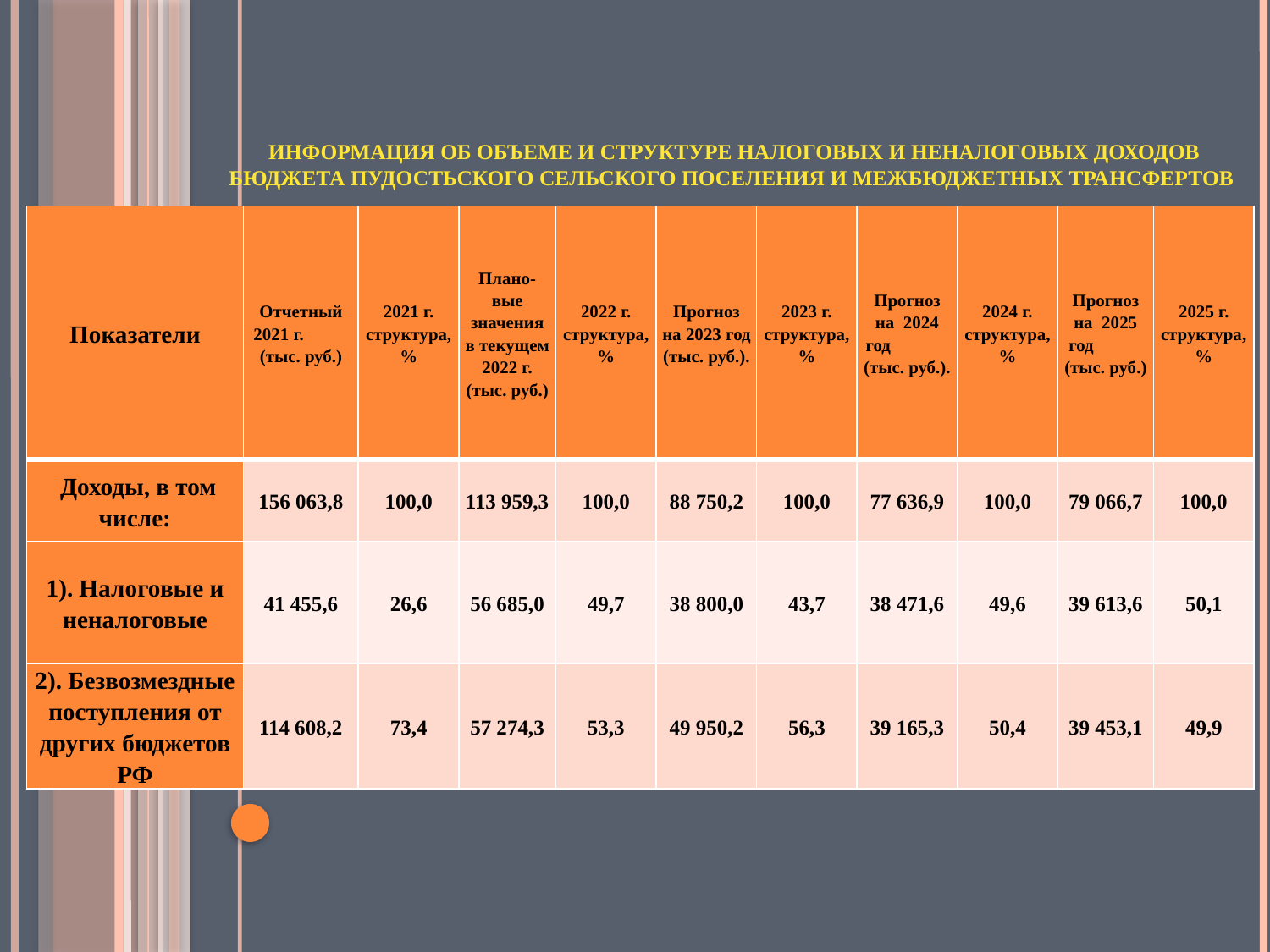

# Информация об объеме и структуре налоговых и неналоговых доходов бюджета Пудостьского сельского поселения и межбюджетных трансфертов
| Показатели | Отчетный 2021 г. (тыс. руб.) | 2021 г. структура, % | Плано-вые значения в текущем 2022 г. (тыс. руб.) | 2022 г. структура, % | Прогноз на 2023 год (тыс. руб.). | 2023 г. структура, % | Прогноз на 2024 год (тыс. руб.). | 2024 г. структура, % | Прогноз на 2025 год (тыс. руб.) | 2025 г. структура, % |
| --- | --- | --- | --- | --- | --- | --- | --- | --- | --- | --- |
| Доходы, в том числе: | 156 063,8 | 100,0 | 113 959,3 | 100,0 | 88 750,2 | 100,0 | 77 636,9 | 100,0 | 79 066,7 | 100,0 |
| 1). Налоговые и неналоговые | 41 455,6 | 26,6 | 56 685,0 | 49,7 | 38 800,0 | 43,7 | 38 471,6 | 49,6 | 39 613,6 | 50,1 |
| 2). Безвозмездные поступления от других бюджетов РФ | 114 608,2 | 73,4 | 57 274,3 | 53,3 | 49 950,2 | 56,3 | 39 165,3 | 50,4 | 39 453,1 | 49,9 |